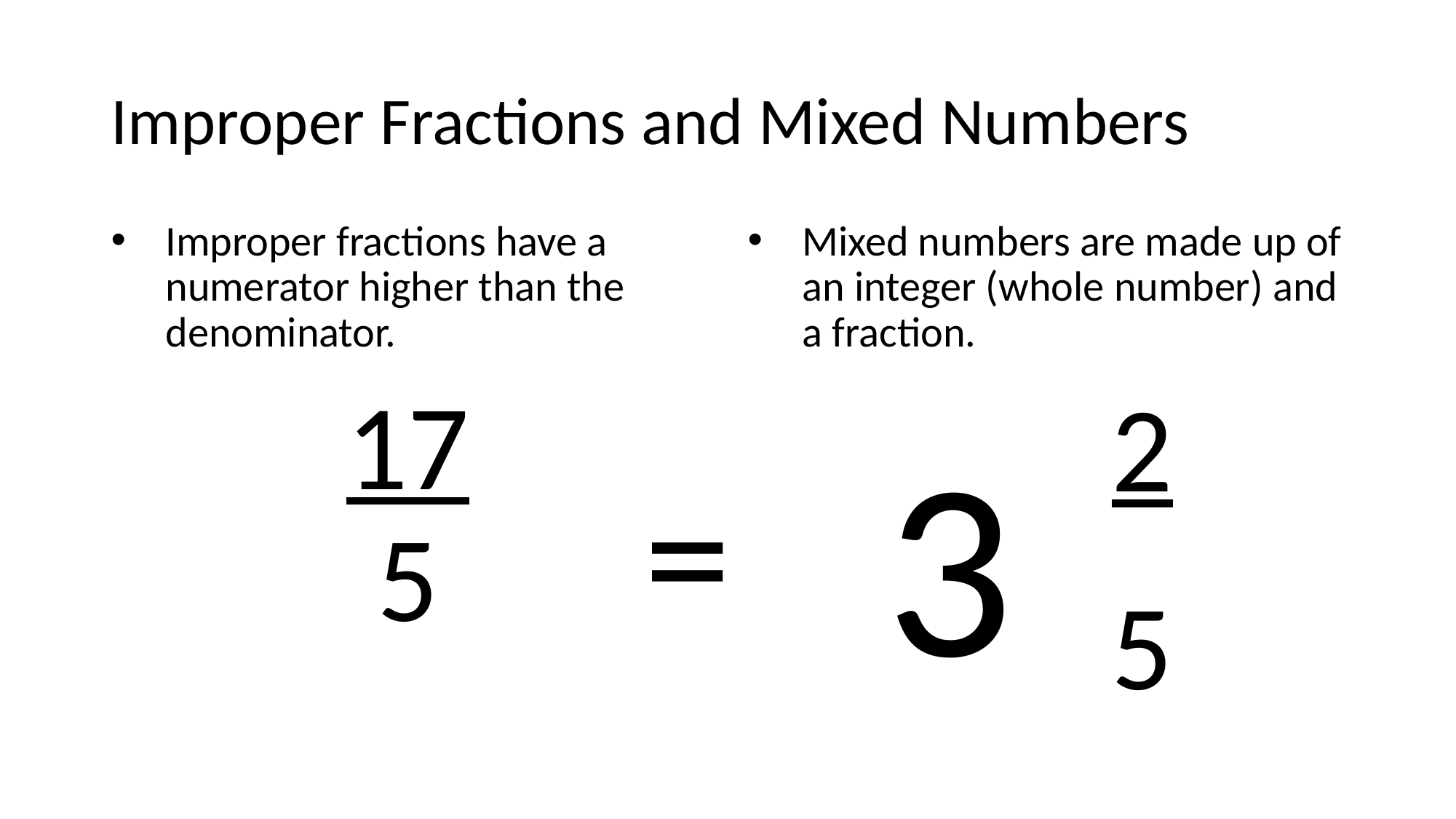

# Improper Fractions and Mixed Numbers
Improper fractions have a numerator higher than the denominator.
Mixed numbers are made up of an integer (whole number) and a fraction.
| 17 |
| --- |
| 5 |
| 3 | 2 |
| --- | --- |
|  | 5 |
=